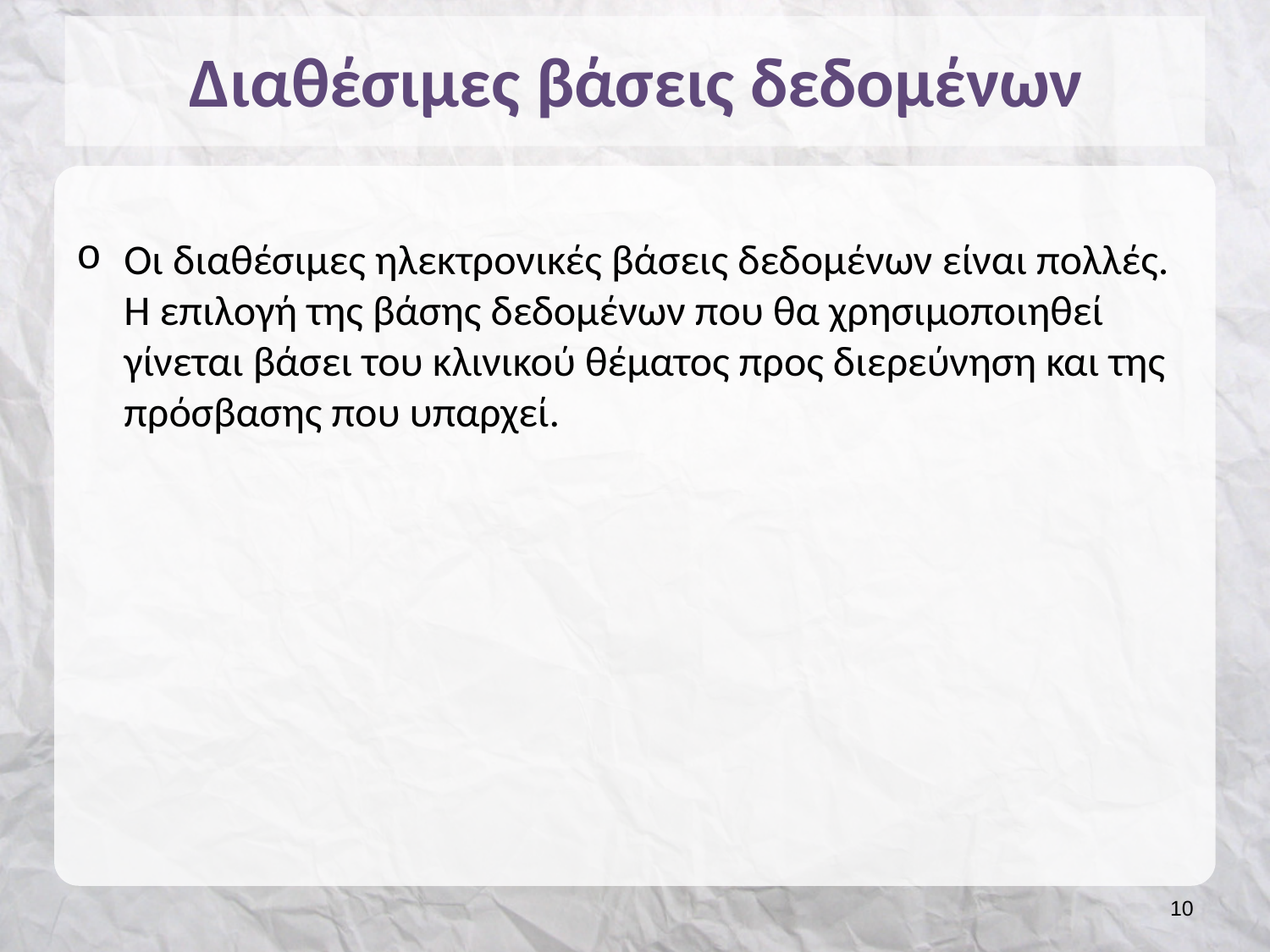

# Διαθέσιμες βάσεις δεδομένων
Οι διαθέσιμες ηλεκτρονικές βάσεις δεδομένων είναι πολλές. Η επιλογή της βάσης δεδομένων που θα χρησιμοποιηθεί γίνεται βάσει του κλινικού θέματος προς διερεύνηση και της πρόσβασης που υπαρχεί.

10